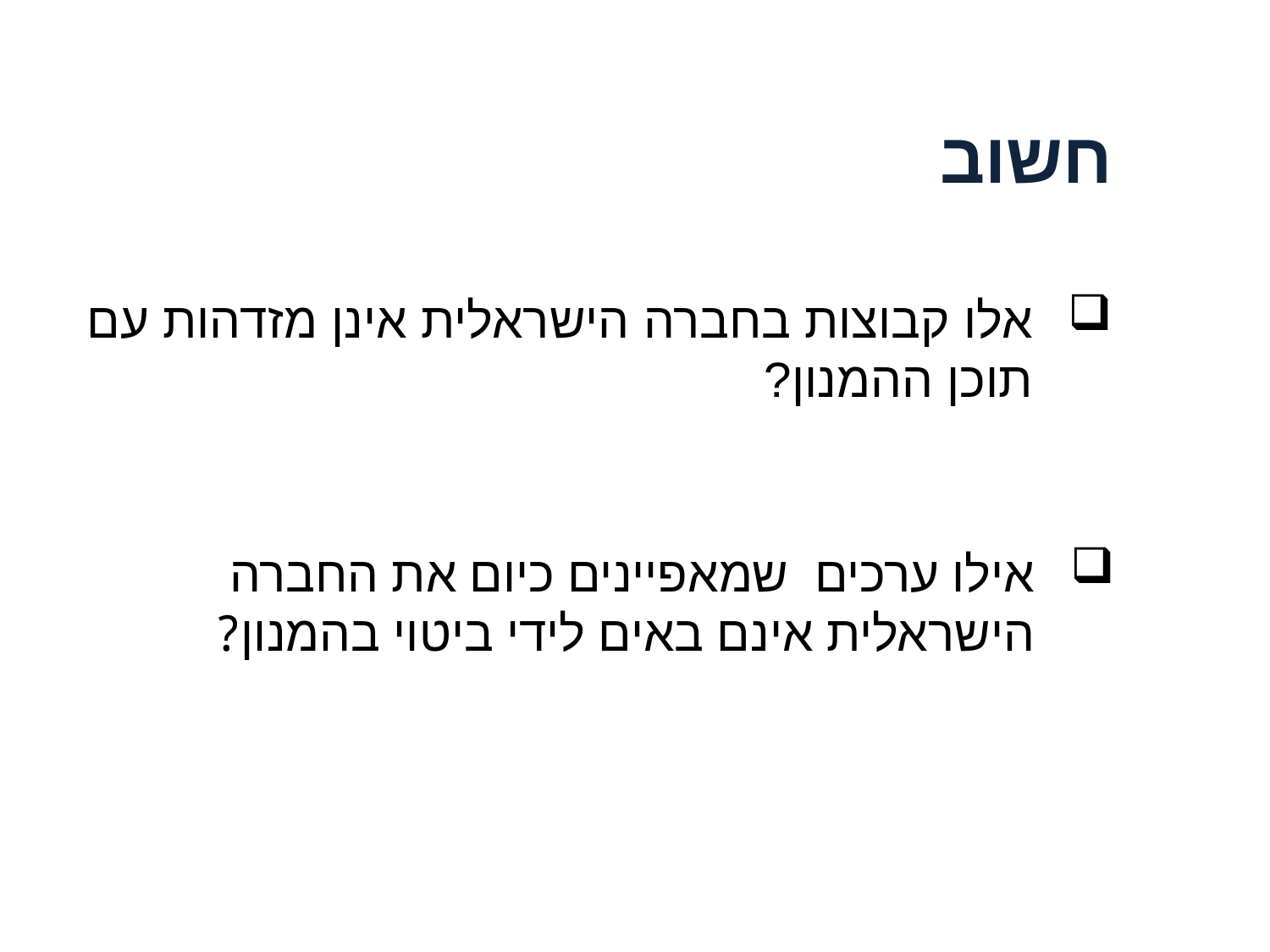

חשוב
# אלו קבוצות בחברה הישראלית אינן מזדהות עם תוכן ההמנון?
אילו ערכים  שמאפיינים כיום את החברה הישראלית אינם באים לידי ביטוי בהמנון?